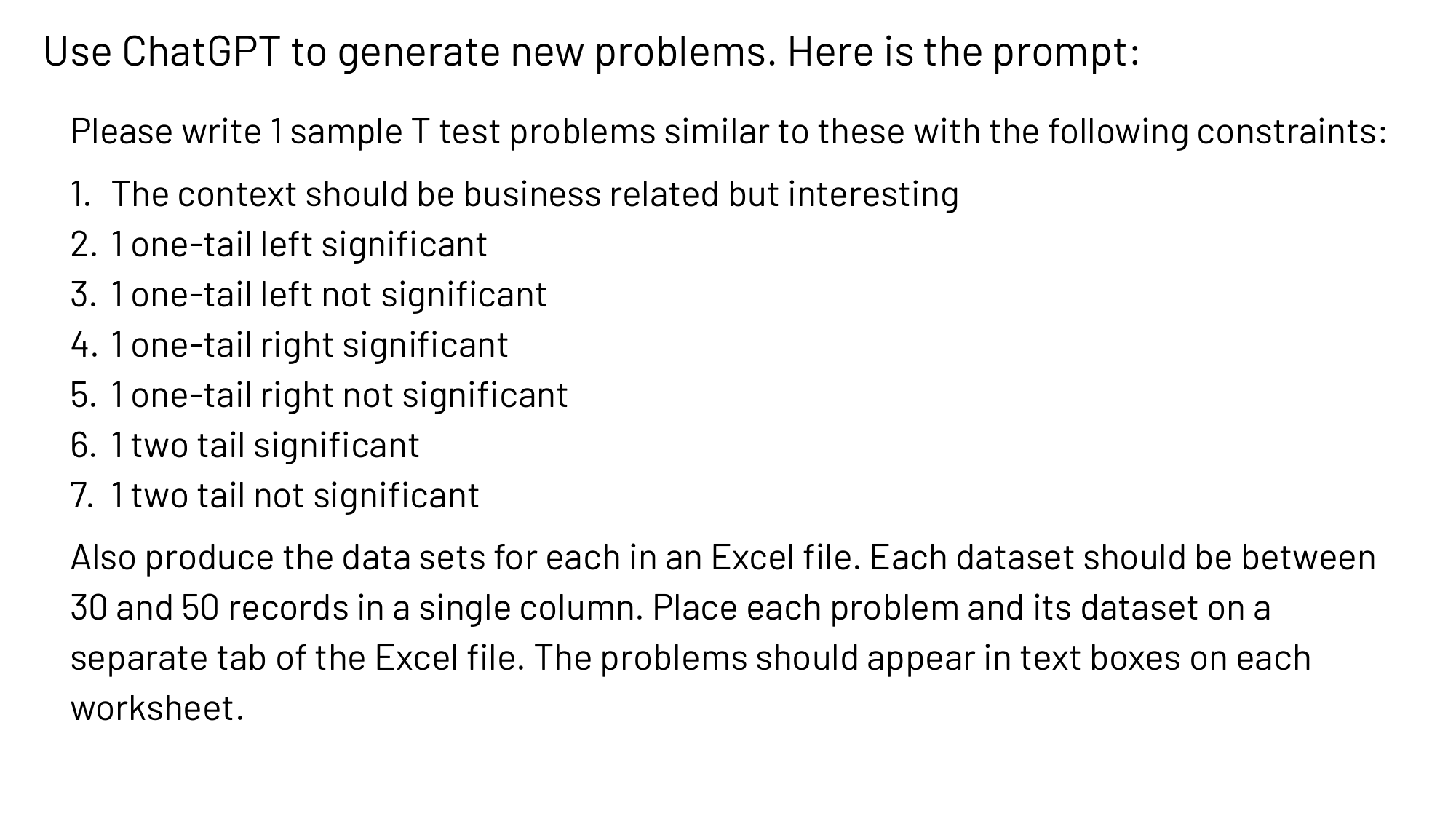

Use ChatGPT to generate new problems. Here is the prompt:
Please write 1 sample T test problems similar to these with the following constraints:
The context should be business related but interesting
1 one-tail left significant
1 one-tail left not significant
1 one-tail right significant
1 one-tail right not significant
1 two tail significant
1 two tail not significant
Also produce the data sets for each in an Excel file. Each dataset should be between 30 and 50 records in a single column. Place each problem and its dataset on a separate tab of the Excel file. The problems should appear in text boxes on each worksheet.